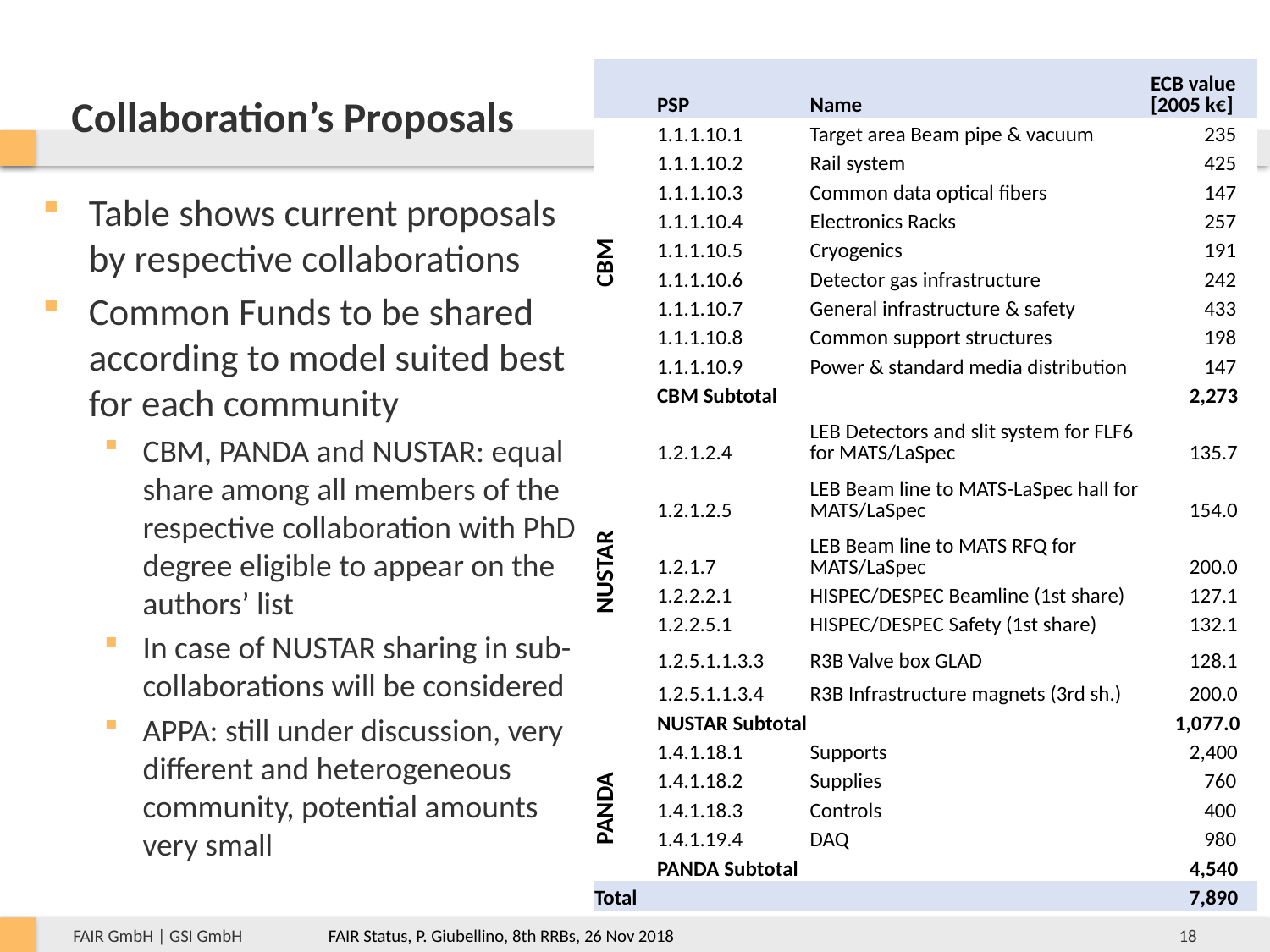

# Collaboration’s Proposals
|  | PSP | Name | ECB value [2005 k€] |
| --- | --- | --- | --- |
| CBM | 1.1.1.10.1 | Target area Beam pipe & vacuum | 235 |
|  | 1.1.1.10.2 | Rail system | 425 |
|  | 1.1.1.10.3 | Common data optical fibers | 147 |
|  | 1.1.1.10.4 | Electronics Racks | 257 |
|  | 1.1.1.10.5 | Cryogenics | 191 |
|  | 1.1.1.10.6 | Detector gas infrastructure | 242 |
|  | 1.1.1.10.7 | General infrastructure & safety | 433 |
|  | 1.1.1.10.8 | Common support structures | 198 |
|  | 1.1.1.10.9 | Power & standard media distribution | 147 |
|  | CBM Subtotal |  | 2,273 |
| NUSTAR | 1.2.1.2.4 | LEB Detectors and slit system for FLF6 for MATS/LaSpec | 135.7 |
|  | 1.2.1.2.5 | LEB Beam line to MATS-LaSpec hall for MATS/LaSpec | 154.0 |
|  | 1.2.1.7 | LEB Beam line to MATS RFQ for MATS/LaSpec | 200.0 |
|  | 1.2.2.2.1 | HISPEC/DESPEC Beamline (1st share) | 127.1 |
|  | 1.2.2.5.1 | HISPEC/DESPEC Safety (1st share) | 132.1 |
|  | 1.2.5.1.1.3.3 | R3B Valve box GLAD | 128.1 |
|  | 1.2.5.1.1.3.4 | R3B Infrastructure magnets (3rd sh.) | 200.0 |
|  | NUSTAR Subtotal |  | 1,077.0 |
| PANDA | 1.4.1.18.1 | Supports | 2,400 |
|  | 1.4.1.18.2 | Supplies | 760 |
|  | 1.4.1.18.3 | Controls | 400 |
|  | 1.4.1.19.4 | DAQ | 980 |
|  | PANDA Subtotal |  | 4,540 |
| Total |  |  | 7,890 |
Table shows current proposals by respective collaborations
Common Funds to be shared according to model suited best for each community
CBM, PANDA and NUSTAR: equal share among all members of the respective collaboration with PhD degree eligible to appear on the authors’ list
In case of NUSTAR sharing in sub-collaborations will be considered
APPA: still under discussion, very different and heterogeneous community, potential amounts very small
18
FAIR Status, P. Giubellino, 8th RRBs, 26 Nov 2018